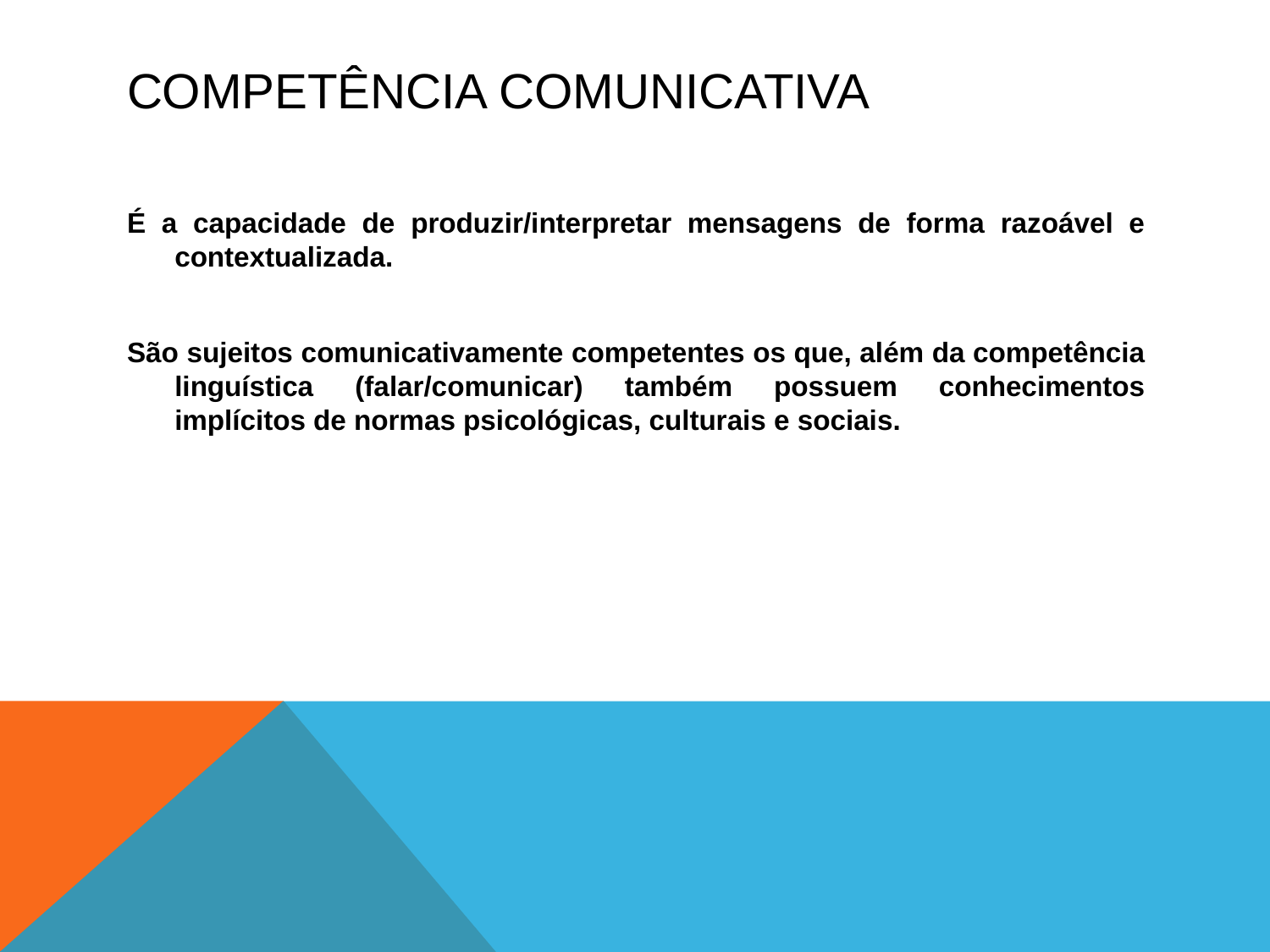

# Competência comunicativa
É a capacidade de produzir/interpretar mensagens de forma razoável e contextualizada.

São sujeitos comunicativamente competentes os que, além da competência linguística (falar/comunicar) também possuem conhecimentos implícitos de normas psicológicas, culturais e sociais.